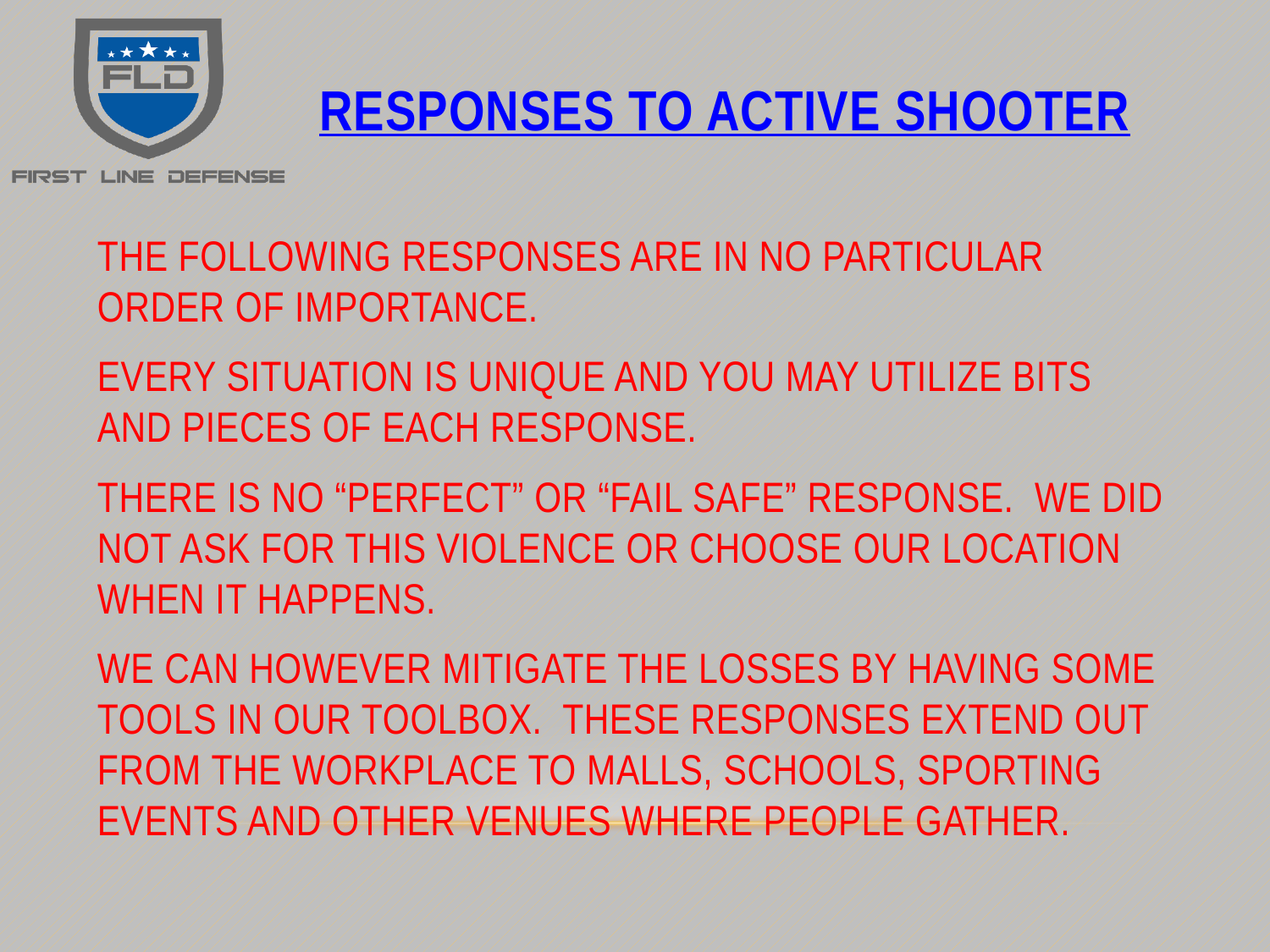

# RESPONSES TO ACTIVE SHOOTER
THE FOLLOWING RESPONSES ARE IN NO PARTICULAR ORDER OF IMPORTANCE.
EVERY SITUATION IS UNIQUE AND YOU MAY UTILIZE BITS AND PIECES OF EACH RESPONSE.
THERE IS NO “PERFECT” OR “FAIL SAFE” RESPONSE.  WE DID NOT ASK FOR THIS VIOLENCE OR CHOOSE OUR LOCATION WHEN IT HAPPENS.
WE CAN HOWEVER MITIGATE THE LOSSES BY HAVING SOME TOOLS IN OUR TOOLBOX.  THESE RESPONSES EXTEND OUT FROM THE WORKPLACE TO MALLS, SCHOOLS, SPORTING EVENTS AND OTHER VENUES WHERE PEOPLE GATHER.